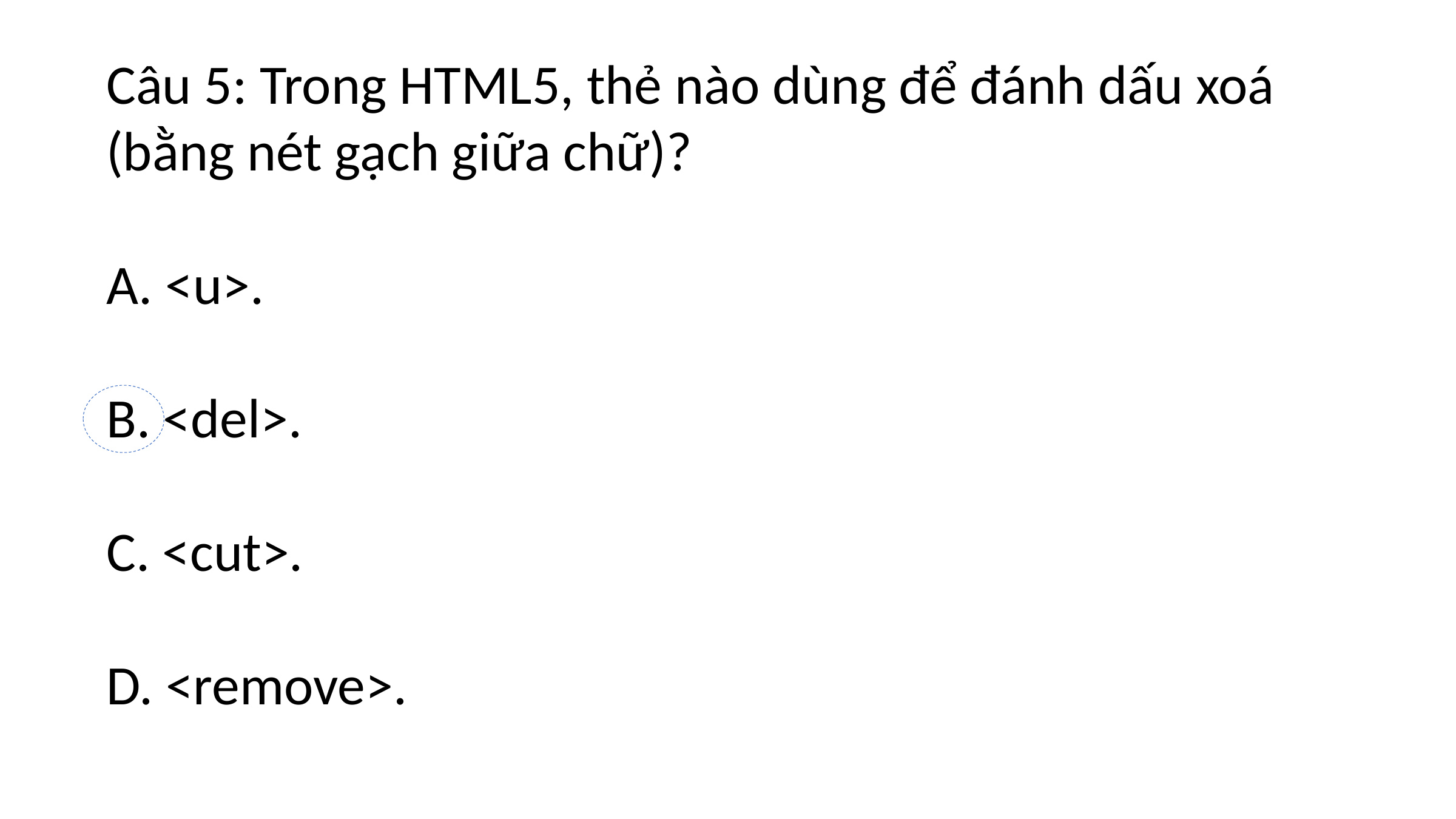

Câu 5: Trong HTML5, thẻ nào dùng để đánh dấu xoá (bằng nét gạch giữa chữ)?

A. <u>.

B. <del>.

C. <cut>.

D. <remove>.